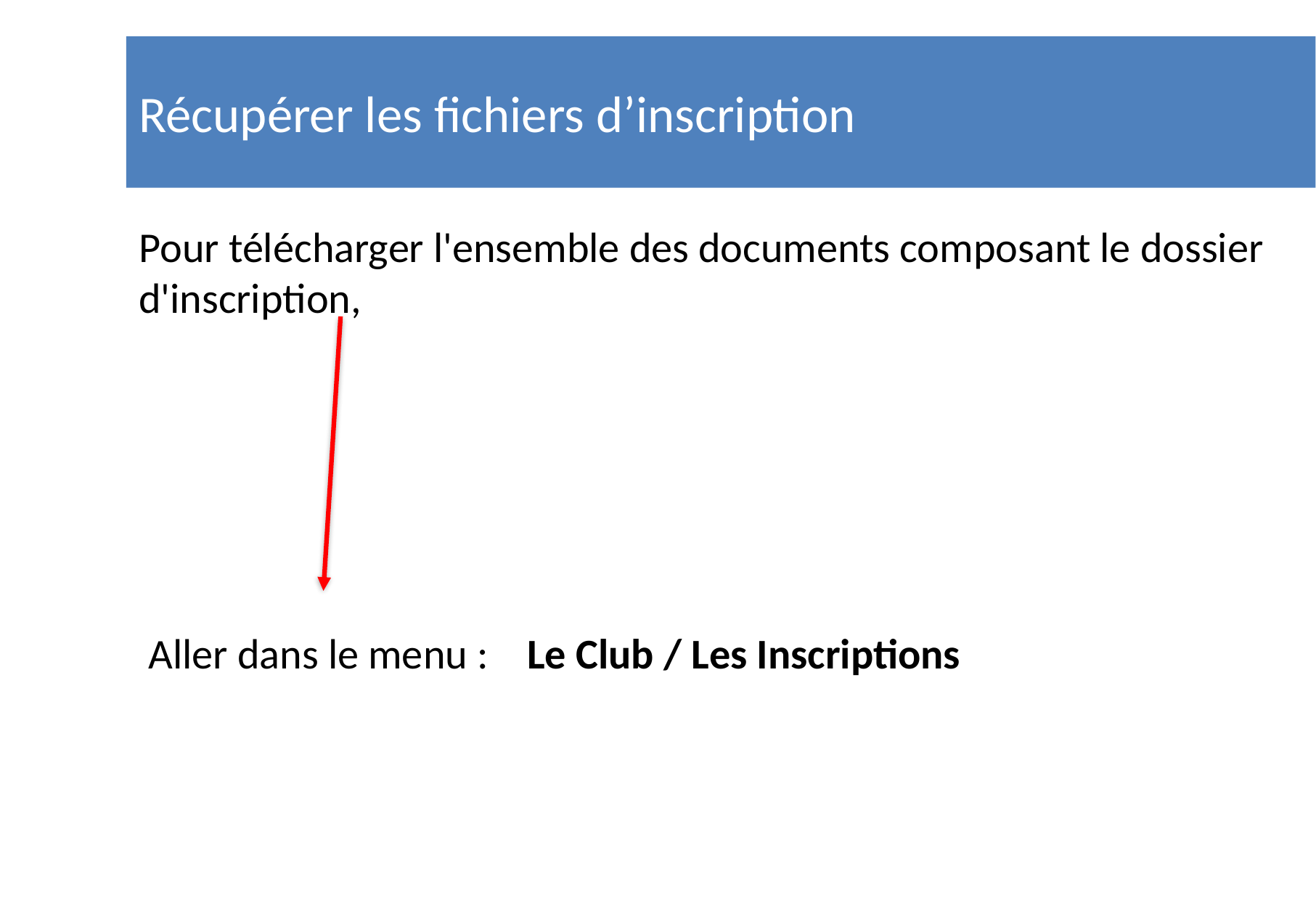

# Récupérer les fichiers d’inscription
Pour télécharger l'ensemble des documents composant le dossier d'inscription,

 Aller dans le menu :    Le Club / Les Inscriptions